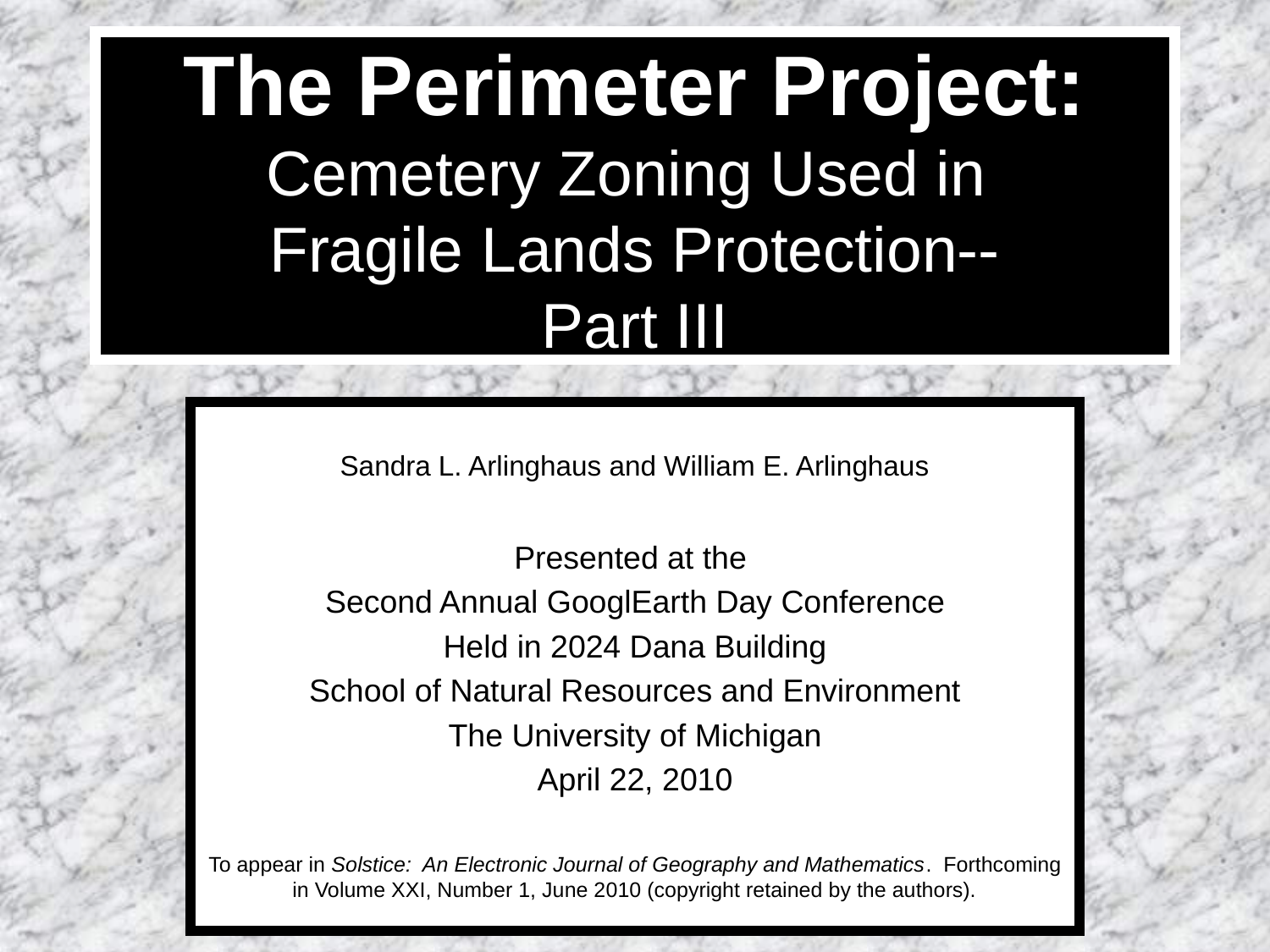

# The Perimeter Project: Cemetery Zoning Used in Fragile Lands Protection-- Part III

Sandra L. Arlinghaus and William E. Arlinghaus

Presented at the
Second Annual GooglEarth Day Conference
Held in 2024 Dana Building
School of Natural Resources and Environment
The University of Michigan
April 22, 2010

To appear in Solstice:  An Electronic Journal of Geography and Mathematics.  Forthcoming in Volume XXI, Number 1, June 2010 (copyright retained by the authors).